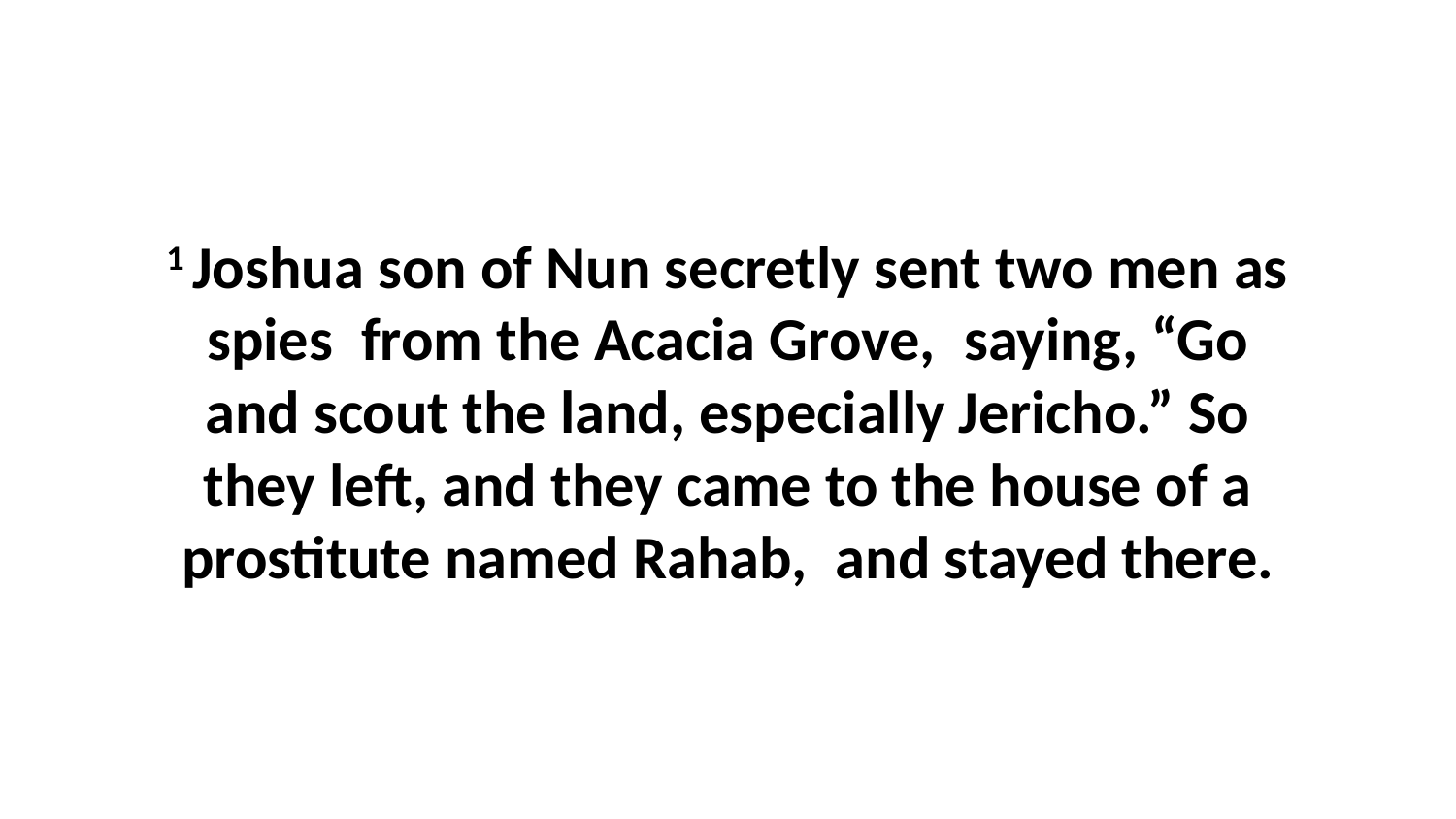

1 Joshua son of Nun secretly sent two men as spies  from the Acacia Grove,  saying, “Go and scout the land, especially Jericho.” So they left, and they came to the house of a prostitute named Rahab,  and stayed there.